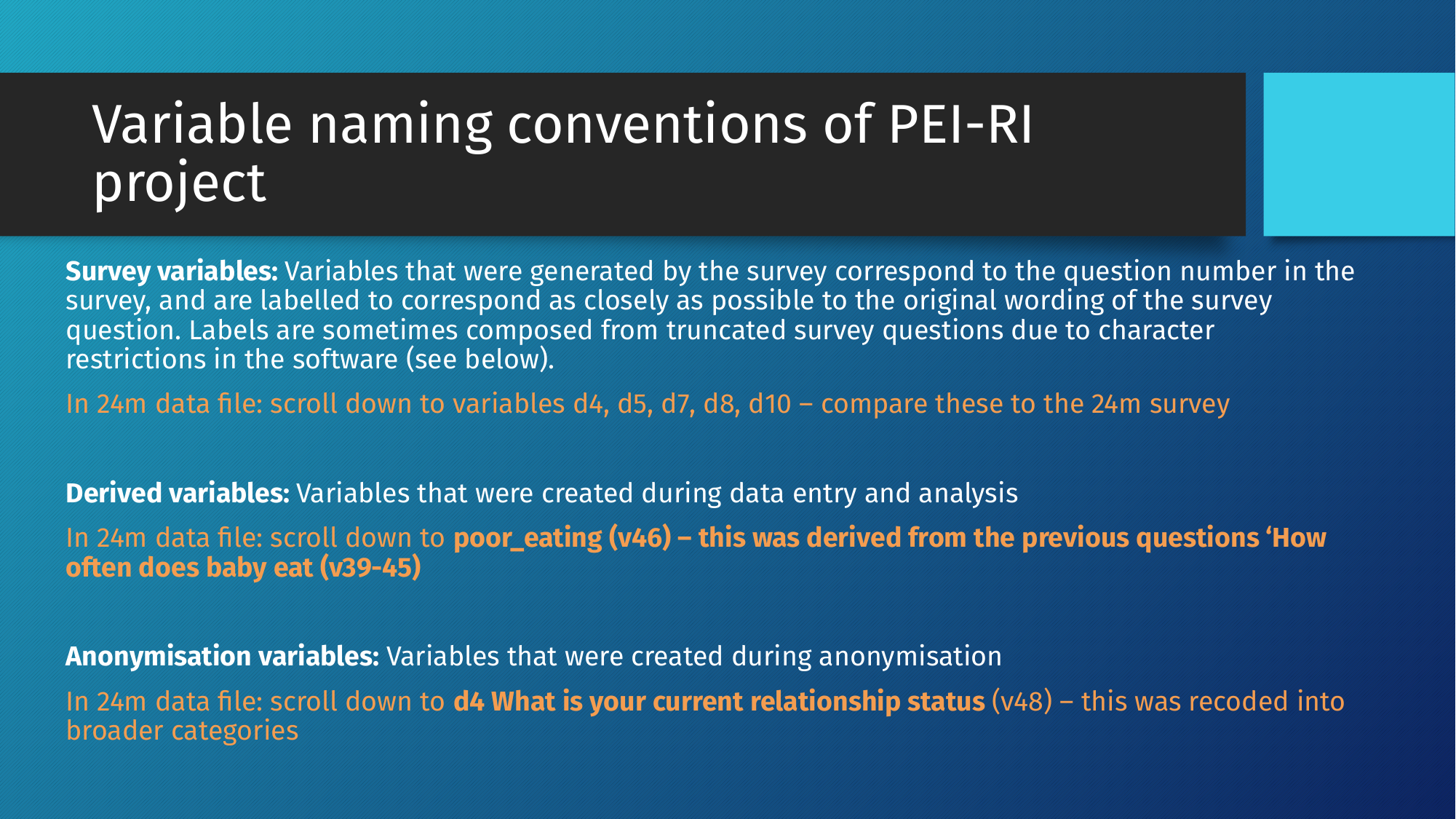

# Variable naming conventions of PEI-RI project
Survey variables: Variables that were generated by the survey correspond to the question number in the survey, and are labelled to correspond as closely as possible to the original wording of the survey question. Labels are sometimes composed from truncated survey questions due to character restrictions in the software (see below).
In 24m data file: scroll down to variables d4, d5, d7, d8, d10 – compare these to the 24m survey

Derived variables: Variables that were created during data entry and analysis
In 24m data file: scroll down to poor_eating (v46) – this was derived from the previous questions ‘How often does baby eat (v39-45)

Anonymisation variables: Variables that were created during anonymisation
In 24m data file: scroll down to d4 What is your current relationship status (v48) – this was recoded into broader categories